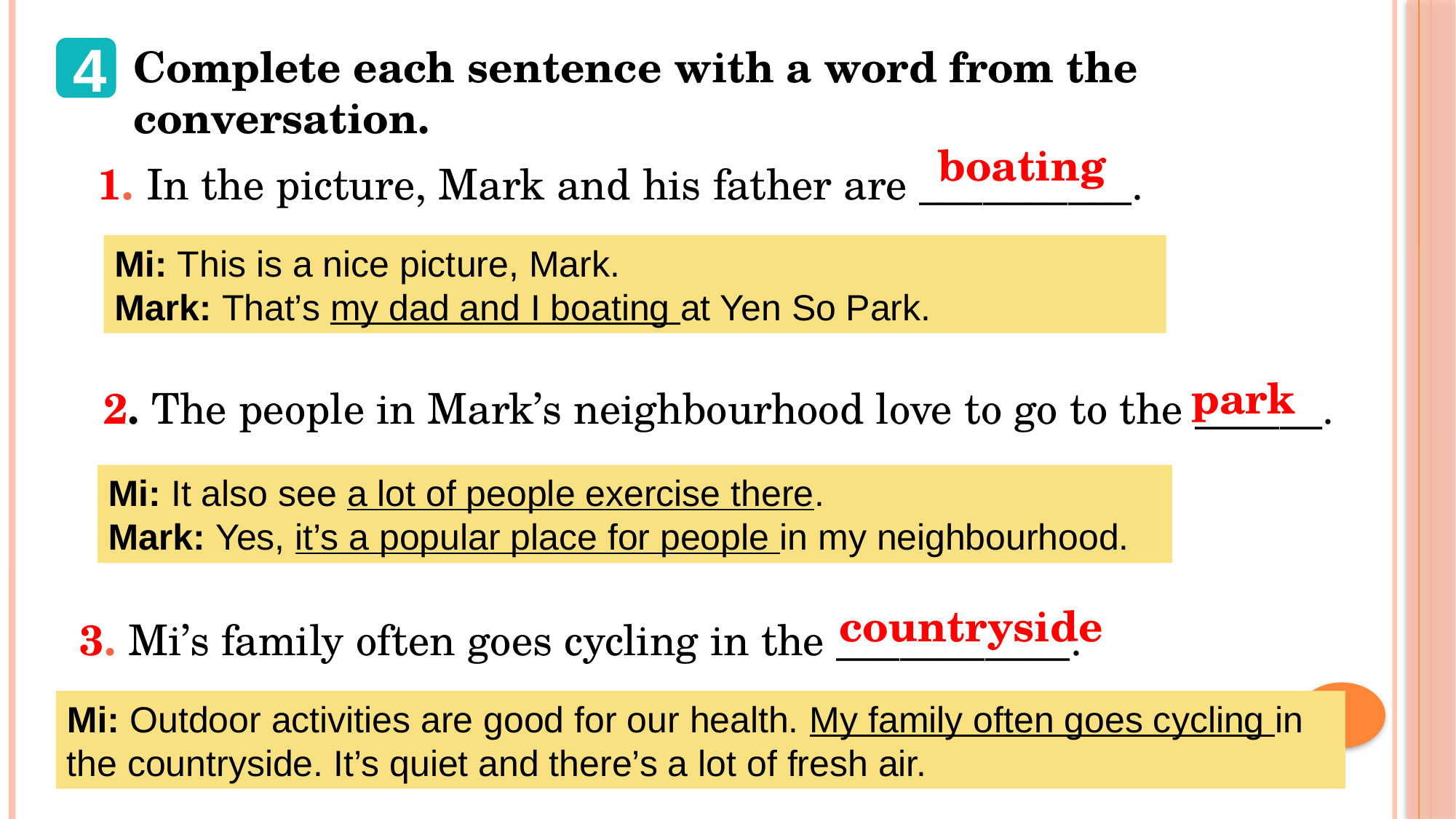

4
Complete each sentence with a word from the conversation.

1. In the picture, Mark and his father are __________.
boating
Mi: This is a nice picture, Mark.
Mark: That’s my dad and I boating at Yen So Park.
2. The people in Mark’s neighbourhood love to go to the ______.
park
Mi: It also see a lot of people exercise there.
Mark: Yes, it’s a popular place for people in my neighbourhood.
3. Mi’s family often goes cycling in the ___________.
countryside
Mi: Outdoor activities are good for our health. My family often goes cycling in the countryside. It’s quiet and there’s a lot of fresh air.